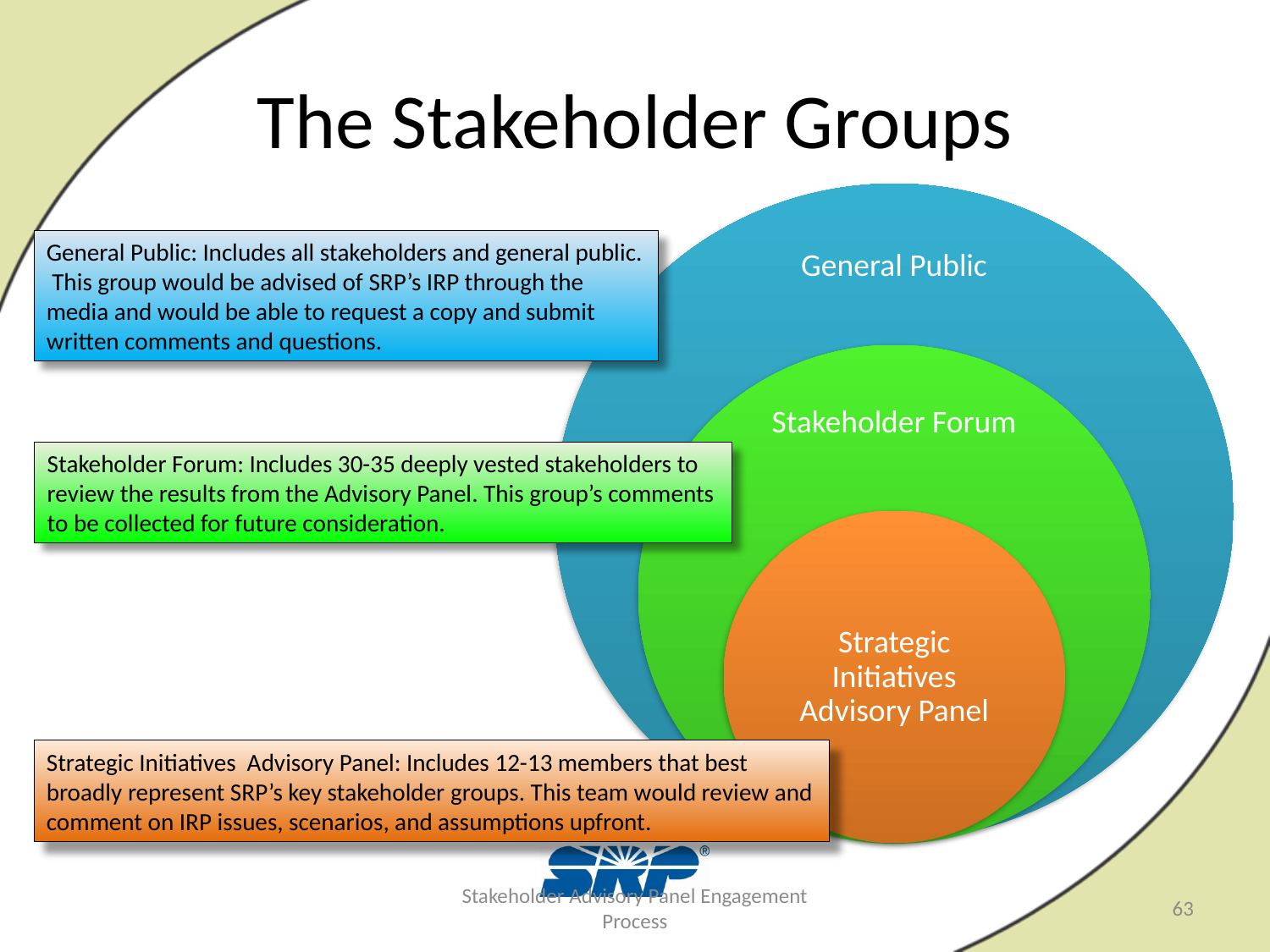

# The Stakeholder Groups
General Public
Stakeholder Forum
Strategic Initiatives Advisory Panel
General Public: Includes all stakeholders and general public.  This group would be advised of SRP’s IRP through the media and would be able to request a copy and submit written comments and questions.
Stakeholder Forum: Includes 30-35 deeply vested stakeholders to review the results from the Advisory Panel. This group’s comments to be collected for future consideration.
Strategic Initiatives  Advisory Panel: Includes 12-13 members that best broadly represent SRP’s key stakeholder groups. This team would review and comment on IRP issues, scenarios, and assumptions upfront.
Stakeholder Advisory Panel Engagement Process
63